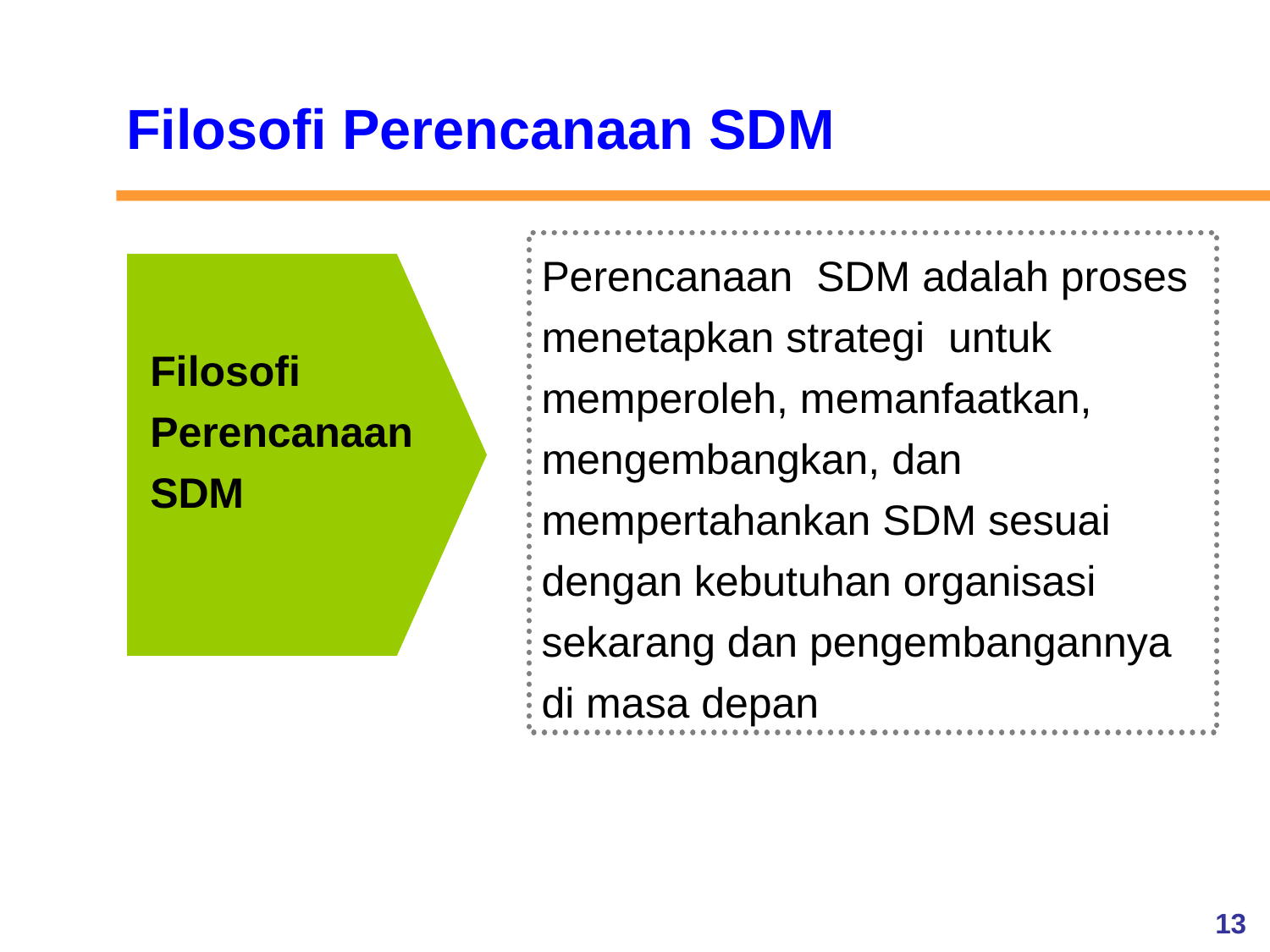

Filosofi Perencanaan SDM
Perencanaan  SDM adalah proses  menetapkan strategi  untuk memperoleh, memanfaatkan, mengembangkan, dan mempertahankan SDM sesuai dengan kebutuhan organisasi sekarang dan pengembangannya di masa depan

Filosofi Perencanaan SDM